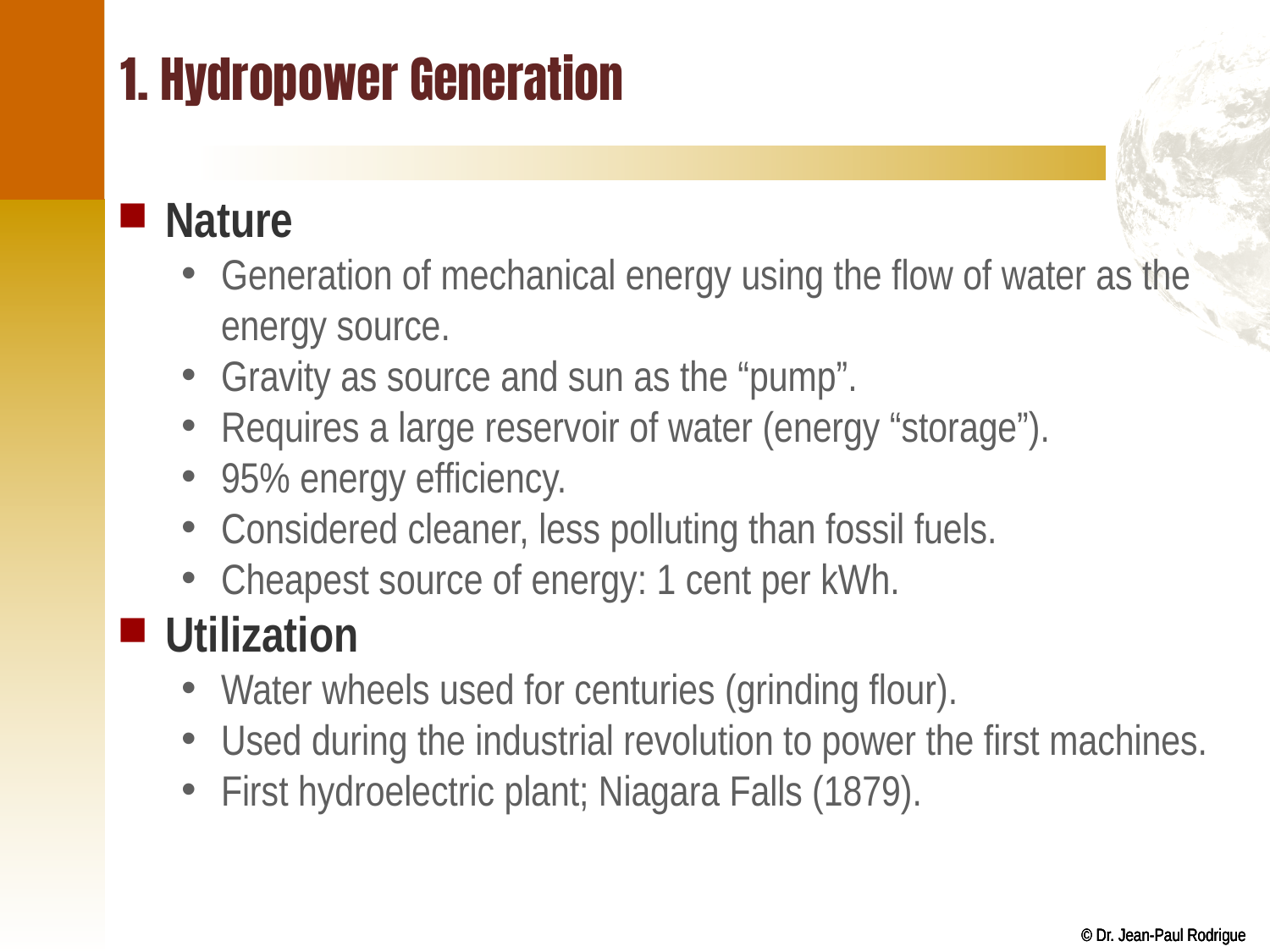

# 1. Hydropower Generation
Nature
Generation of mechanical energy using the flow of water as the energy source.
Gravity as source and sun as the “pump”.
Requires a large reservoir of water (energy “storage”).
95% energy efficiency.
Considered cleaner, less polluting than fossil fuels.
Cheapest source of energy: 1 cent per kWh.
Utilization
Water wheels used for centuries (grinding flour).
Used during the industrial revolution to power the first machines.
First hydroelectric plant; Niagara Falls (1879).